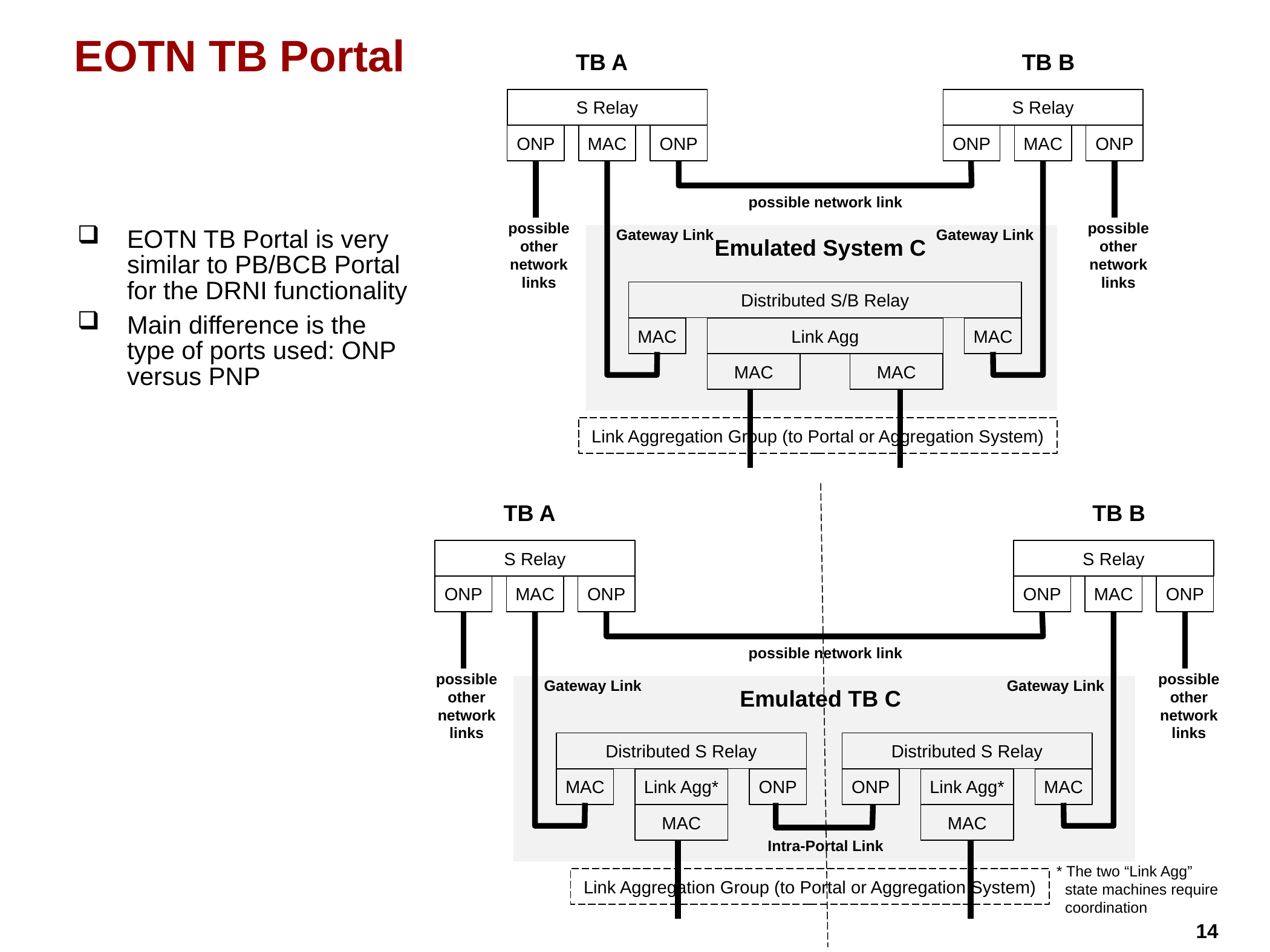

# EOTN TB Portal
TB A
TB B
S Relay
S Relay
ONP
MAC
ONP
ONP
MAC
ONP

possible network link
possible other network links
possible other network links
EOTN TB Portal is very similar to PB/BCB Portal for the DRNI functionality
Main difference is the type of ports used: ONP versus PNP

Gateway Link
Gateway Link
Emulated System C
Distributed S/B Relay
MAC
Link Agg
MAC
MAC
MAC
Link Aggregation Group (to Portal or Aggregation System)
TB A
TB B
S Relay
S Relay
ONP
MAC
ONP
ONP
MAC
ONP

possible network link
possible other network links
possible other network links

Gateway Link
Gateway Link
Emulated TB C
Distributed S Relay
Distributed S Relay
MAC
Link Agg*
ONP
ONP
Link Agg*
MAC

MAC
MAC
Intra-Portal Link
* The two “Link Agg” state machines require coordination
Link Aggregation Group (to Portal or Aggregation System)